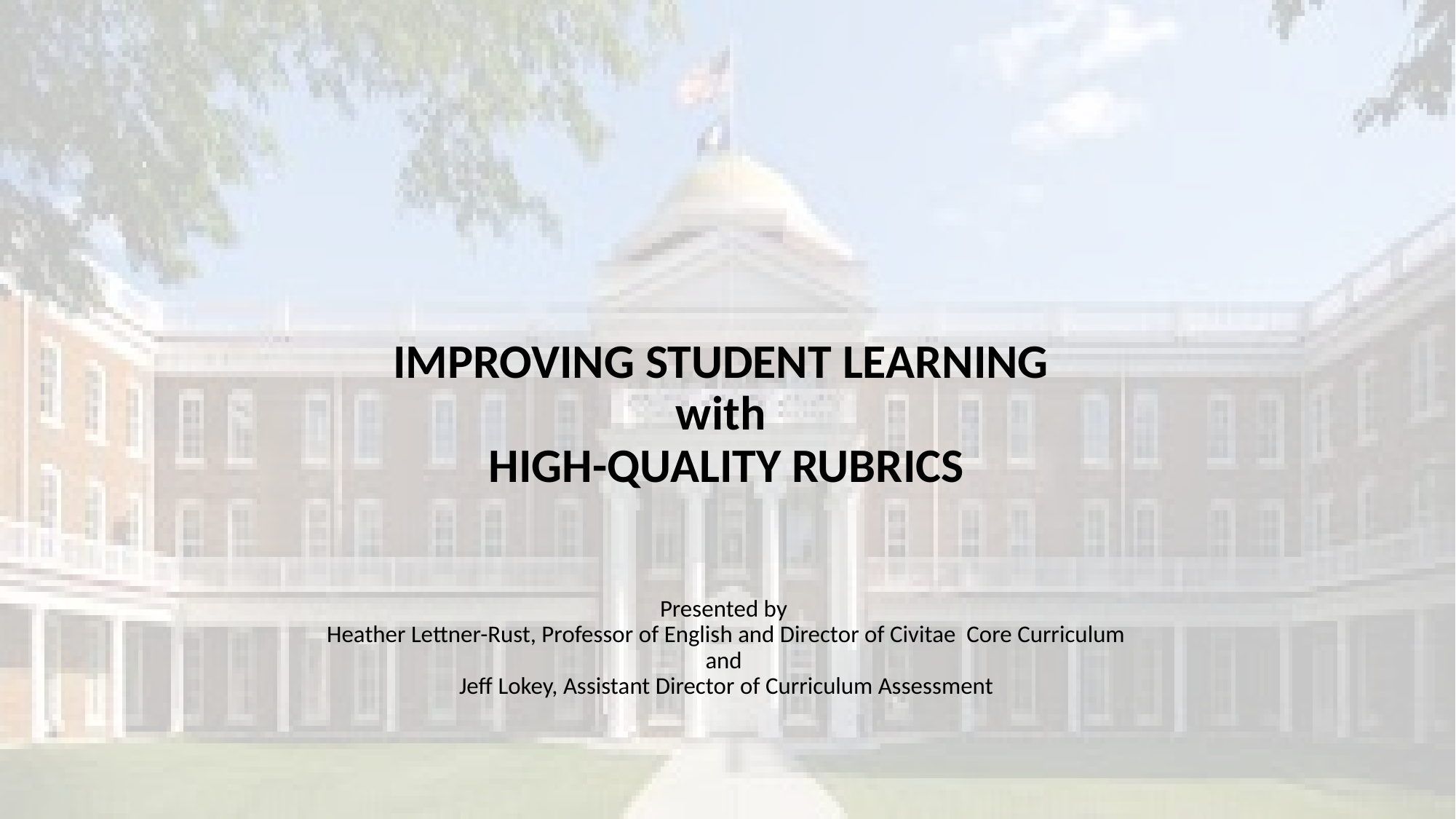

# IMPROVING STUDENT LEARNING with HIGH-QUALITY RUBRICS Presented by Heather Lettner-Rust, Professor of English and Director of Civitae  Core Curriculum and Jeff Lokey, Assistant Director of Curriculum Assessment